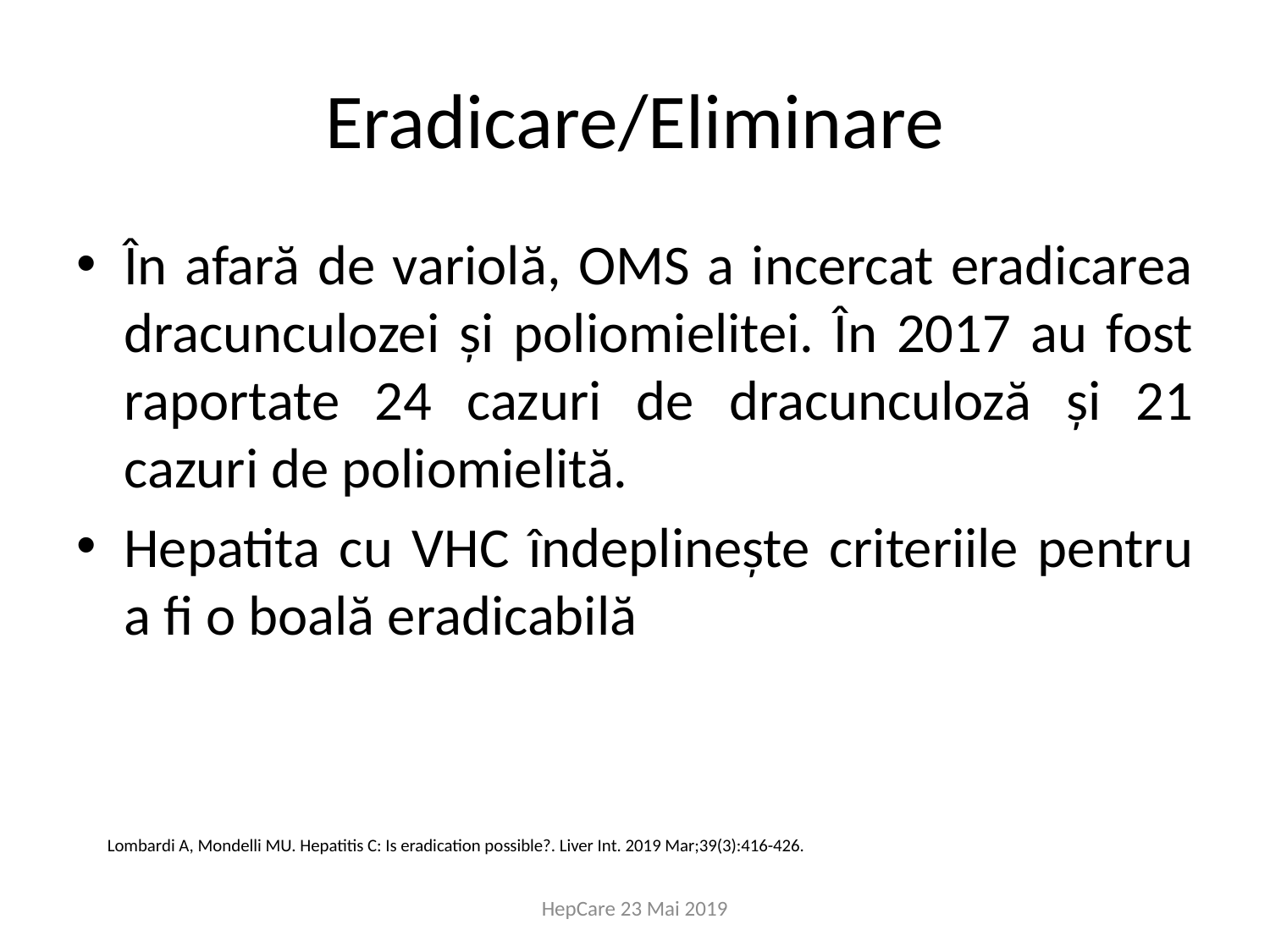

# Eradicare/Eliminare
În afară de variolă, OMS a incercat eradicarea dracunculozei și poliomielitei. În 2017 au fost raportate 24 cazuri de dracunculoză și 21 cazuri de poliomielită.
Hepatita cu VHC îndeplinește criteriile pentru a fi o boală eradicabilă

Lombardi A, Mondelli MU. Hepatitis C: Is eradication possible?. Liver Int. 2019 Mar;39(3):416-426.
HepCare 23 Mai 2019